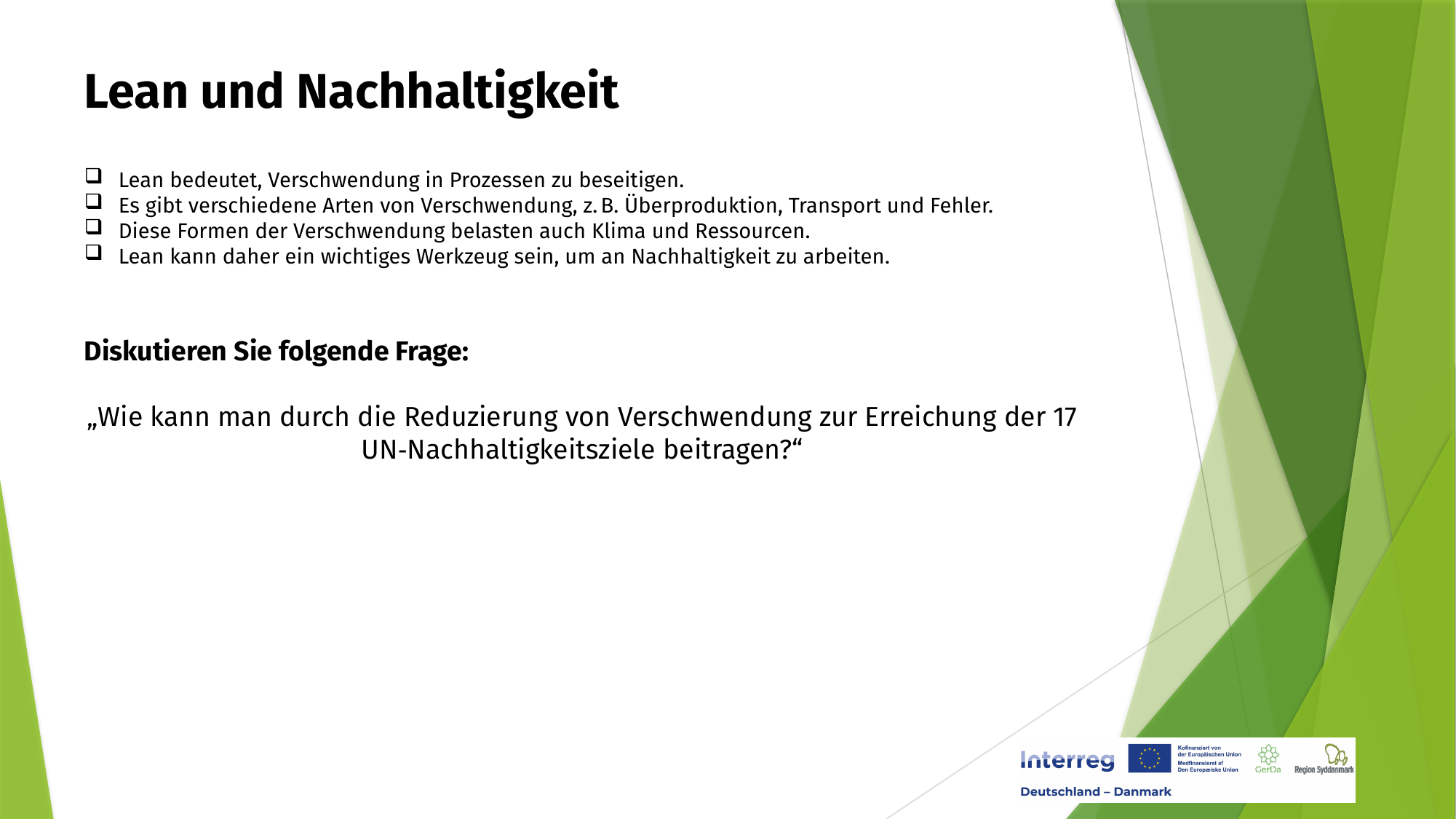

Lean und Nachhaltigkeit
Lean bedeutet, Verschwendung in Prozessen zu beseitigen.
Es gibt verschiedene Arten von Verschwendung, z. B. Überproduktion, Transport und Fehler.
Diese Formen der Verschwendung belasten auch Klima und Ressourcen.
Lean kann daher ein wichtiges Werkzeug sein, um an Nachhaltigkeit zu arbeiten.

Diskutieren Sie folgende Frage:

„Wie kann man durch die Reduzierung von Verschwendung zur Erreichung der 17 UN‑Nachhaltigkeitsziele beitragen?“